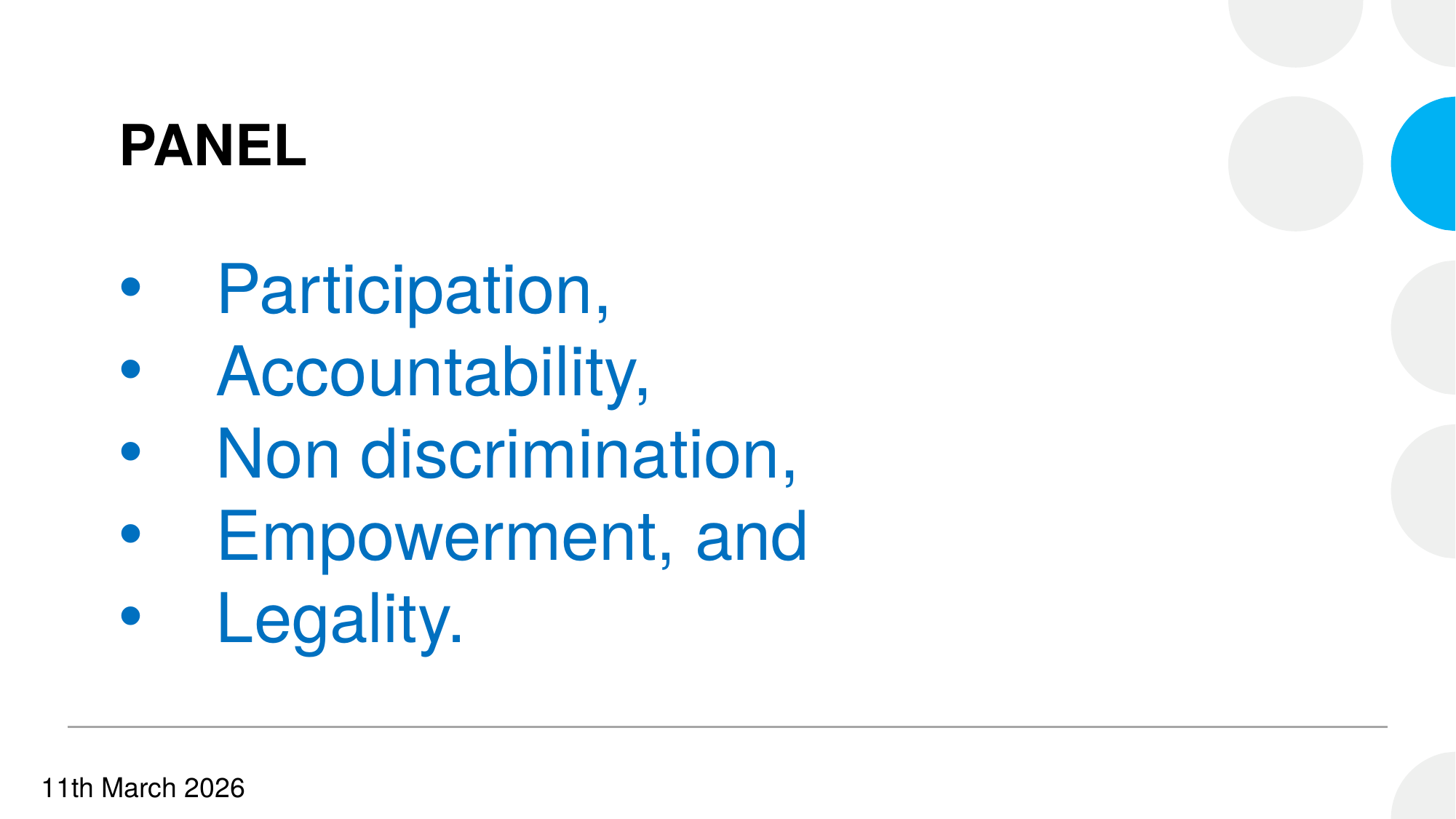

PANEL

Participation,
Accountability,
Non discrimination,
Empowerment, and
Legality.
11th March 2026